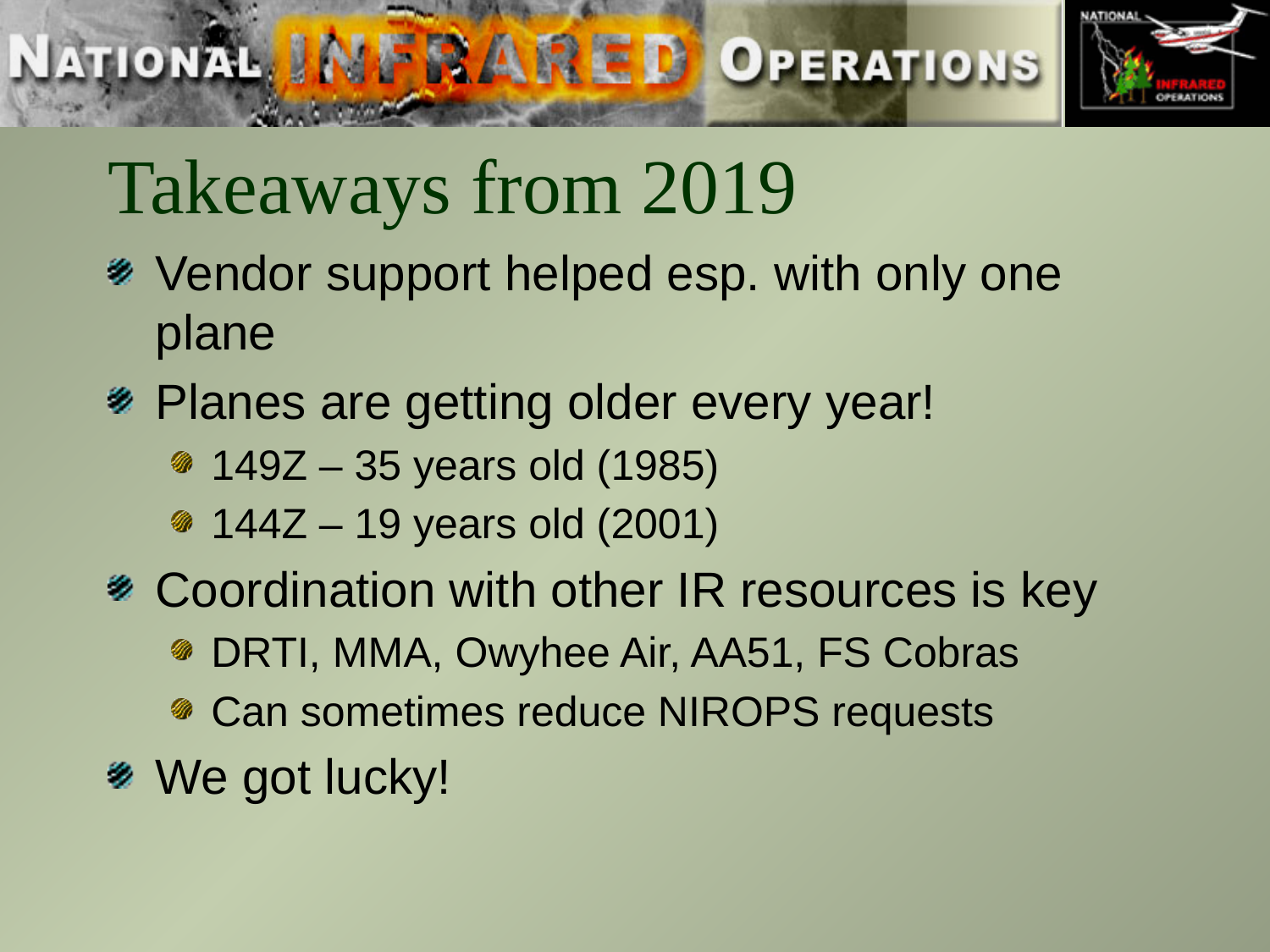

# Takeaways from 2019
Vendor support helped esp. with only one plane
Planes are getting older every year!
149Z – 35 years old (1985)
144Z – 19 years old (2001)
Coordination with other IR resources is key
DRTI, MMA, Owyhee Air, AA51, FS Cobras
Can sometimes reduce NIROPS requests
We got lucky!